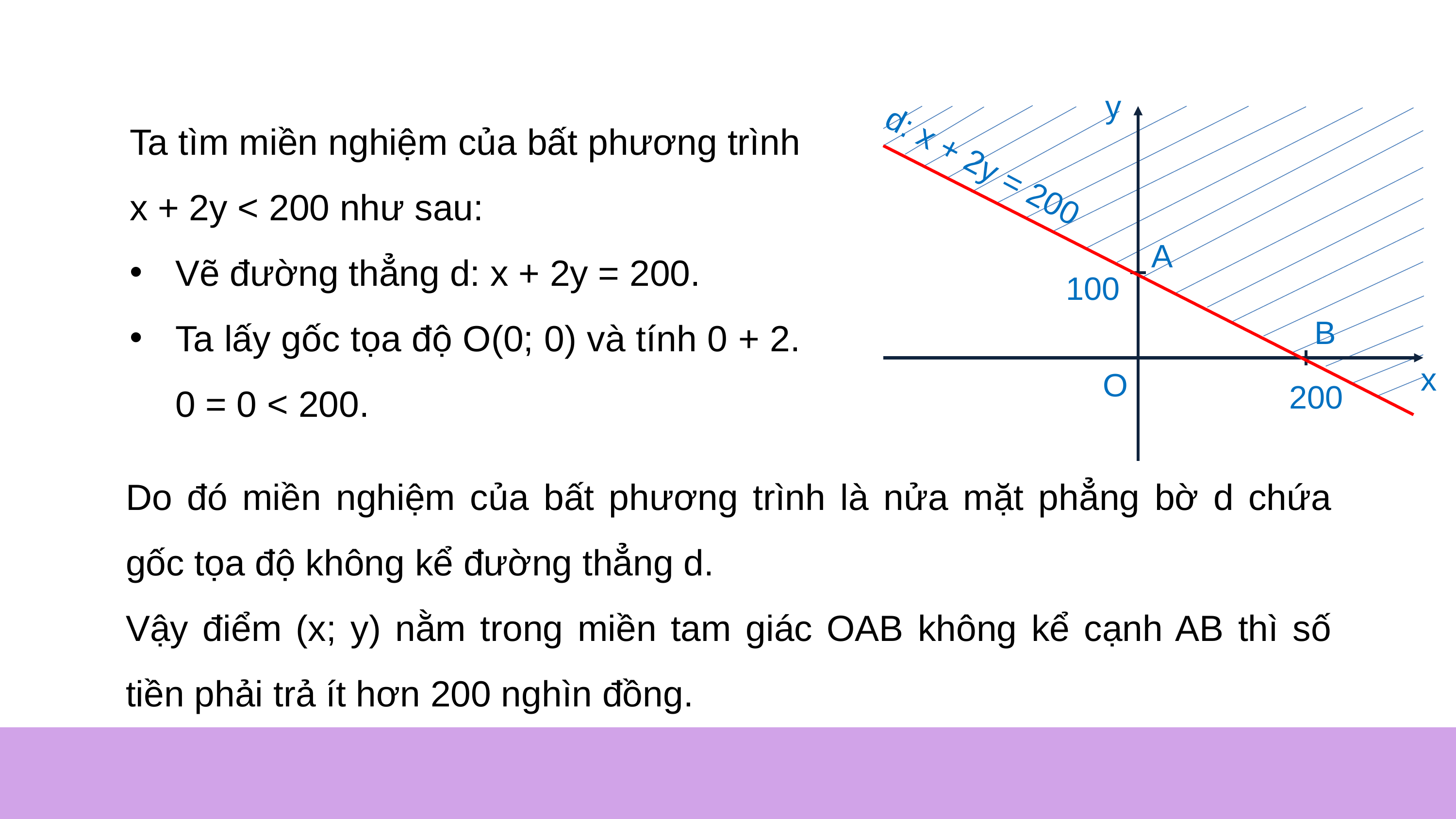

y
d: x + 2y = 200
A
100
B
x
O
200
Ta tìm miền nghiệm của bất phương trình x + 2y < 200 như sau:
Vẽ đường thẳng d: x + 2y = 200.
Ta lấy gốc tọa độ O(0; 0) và tính 0 + 2. 0 = 0 < 200.
Do đó miền nghiệm của bất phương trình là nửa mặt phẳng bờ d chứa gốc tọa độ không kể đường thẳng d.
Vậy điểm (x; y) nằm trong miền tam giác OAB không kể cạnh AB thì số tiền phải trả ít hơn 200 nghìn đồng.